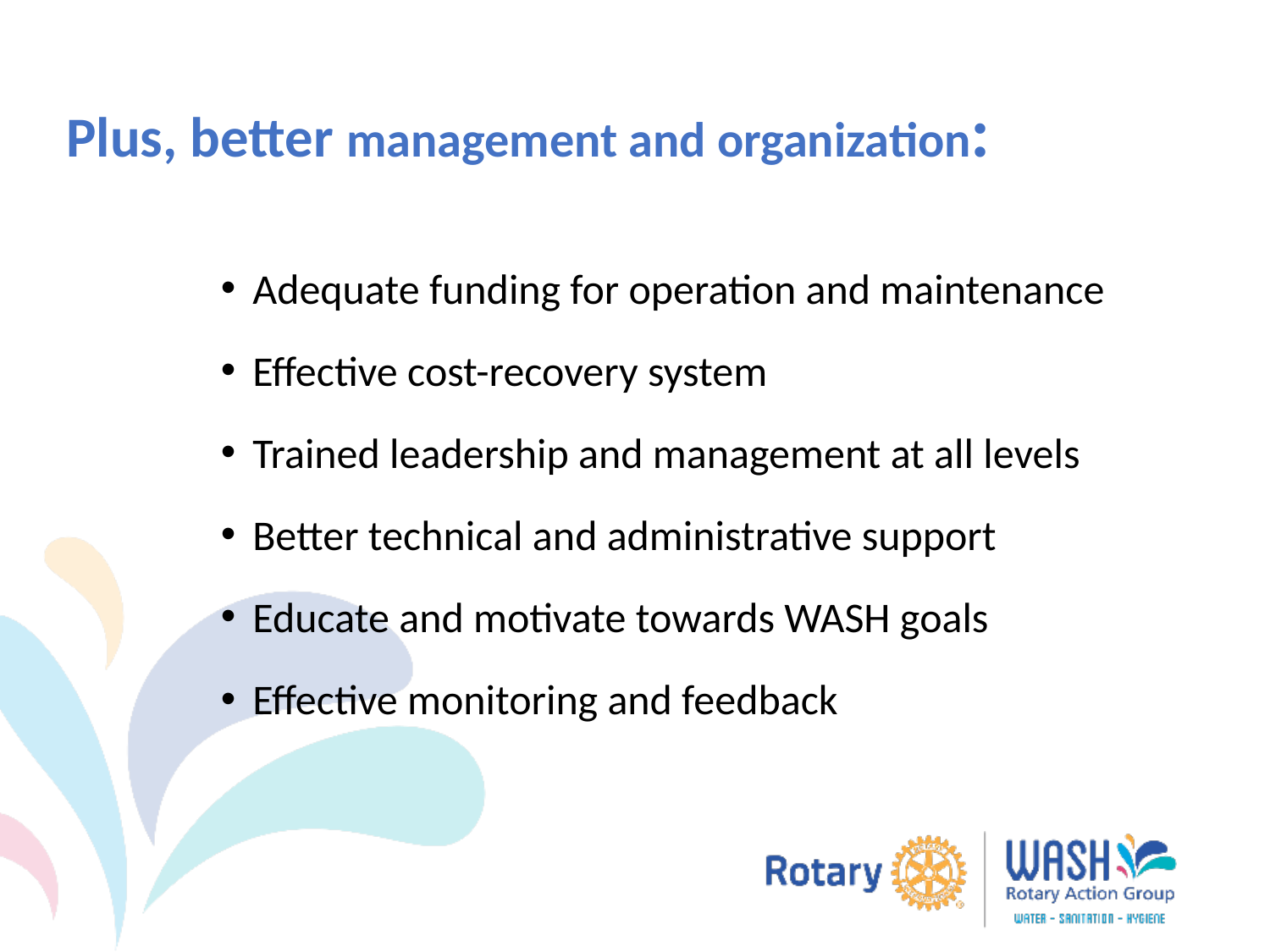

Plus, better management and organization:
Adequate funding for operation and maintenance
Effective cost-recovery system
Trained leadership and management at all levels
Better technical and administrative support
Educate and motivate towards WASH goals
Effective monitoring and feedback